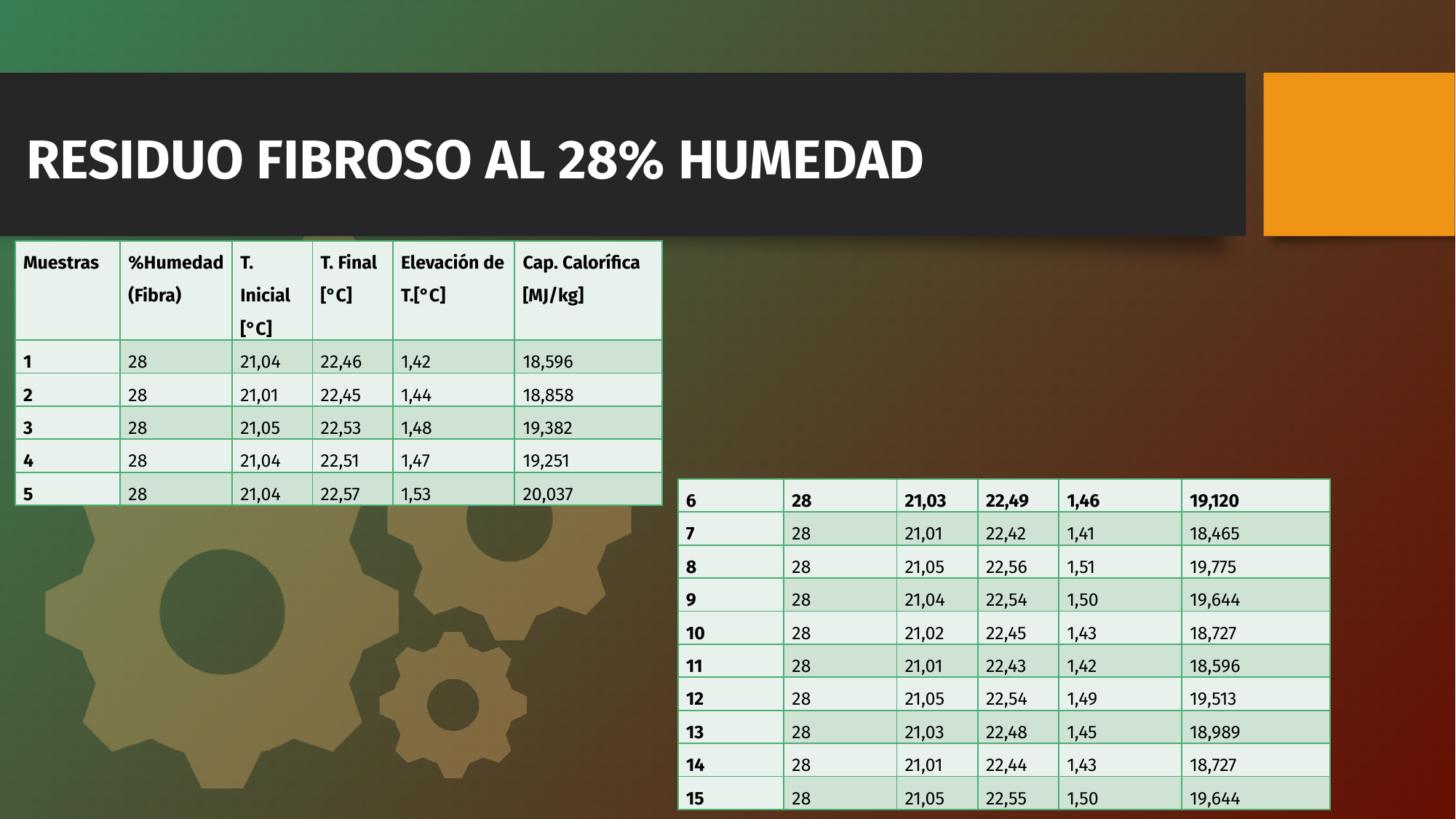

# RESIDUO FIBROSO AL 28% HUMEDAD
| Muestras | %Humedad (Fibra) | T. Inicial [°C] | T. Final [°C] | Elevación de T.[°C] | Cap. Calorífica [MJ/kg] |
| --- | --- | --- | --- | --- | --- |
| 1 | 28 | 21,04 | 22,46 | 1,42 | 18,596 |
| 2 | 28 | 21,01 | 22,45 | 1,44 | 18,858 |
| 3 | 28 | 21,05 | 22,53 | 1,48 | 19,382 |
| 4 | 28 | 21,04 | 22,51 | 1,47 | 19,251 |
| 5 | 28 | 21,04 | 22,57 | 1,53 | 20,037 |
| 6 | 28 | 21,03 | 22,49 | 1,46 | 19,120 |
| --- | --- | --- | --- | --- | --- |
| 7 | 28 | 21,01 | 22,42 | 1,41 | 18,465 |
| 8 | 28 | 21,05 | 22,56 | 1,51 | 19,775 |
| 9 | 28 | 21,04 | 22,54 | 1,50 | 19,644 |
| 10 | 28 | 21,02 | 22,45 | 1,43 | 18,727 |
| 11 | 28 | 21,01 | 22,43 | 1,42 | 18,596 |
| 12 | 28 | 21,05 | 22,54 | 1,49 | 19,513 |
| 13 | 28 | 21,03 | 22,48 | 1,45 | 18,989 |
| 14 | 28 | 21,01 | 22,44 | 1,43 | 18,727 |
| 15 | 28 | 21,05 | 22,55 | 1,50 | 19,644 |